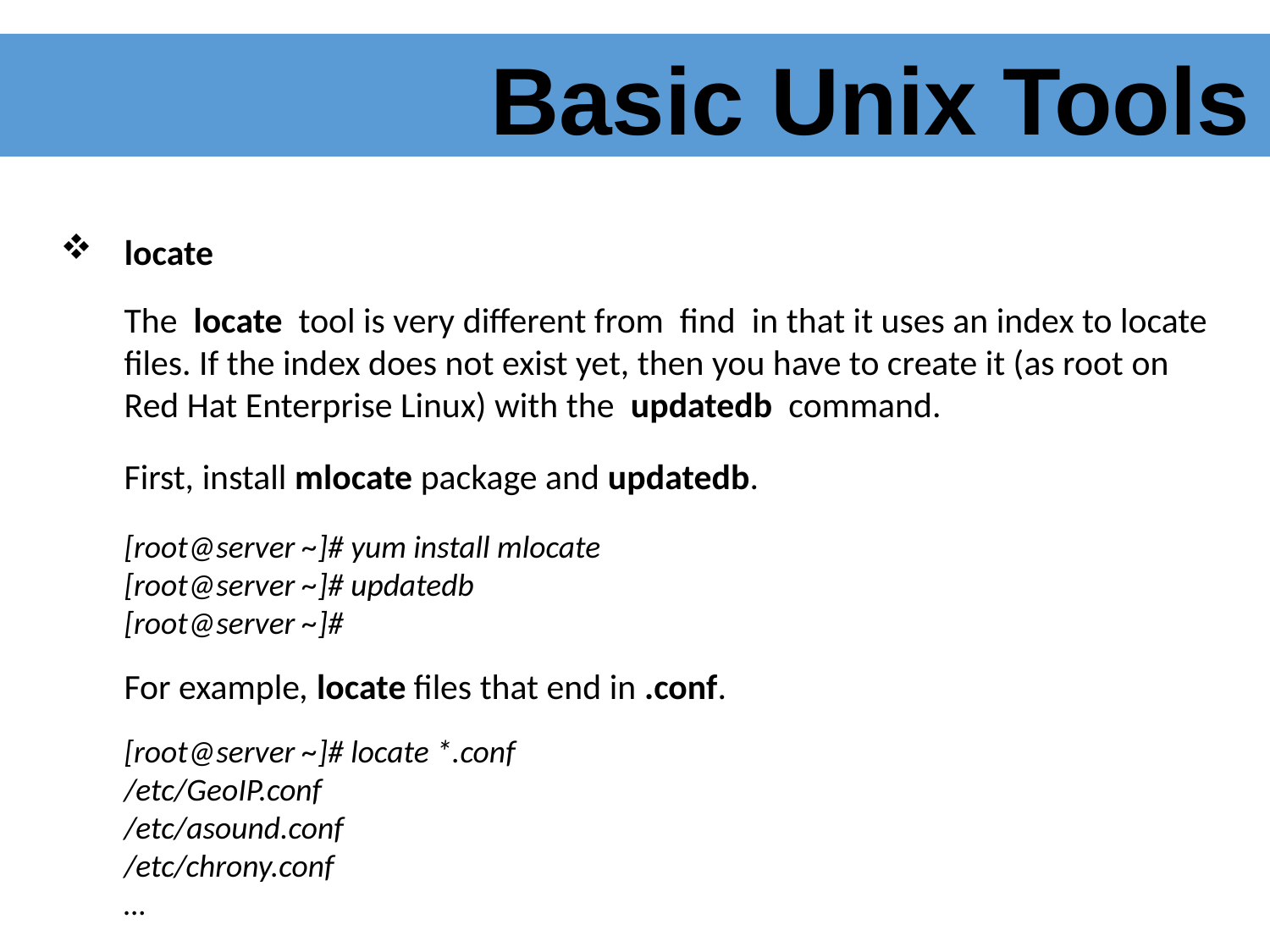

Basic Unix Tools

  locate

The  locate  tool is very different from  find  in that it uses an index to locate files. If the index does not exist yet, then you have to create it (as root on Red Hat Enterprise Linux) with the  updatedb  command.

First, install mlocate package and updatedb.

[root@server ~]# yum install mlocate
[root@server ~]# updatedb
[root@server ~]#

For example, locate files that end in .conf.

[root@server ~]# locate *.conf
/etc/GeoIP.conf
/etc/asound.conf
/etc/chrony.conf
…